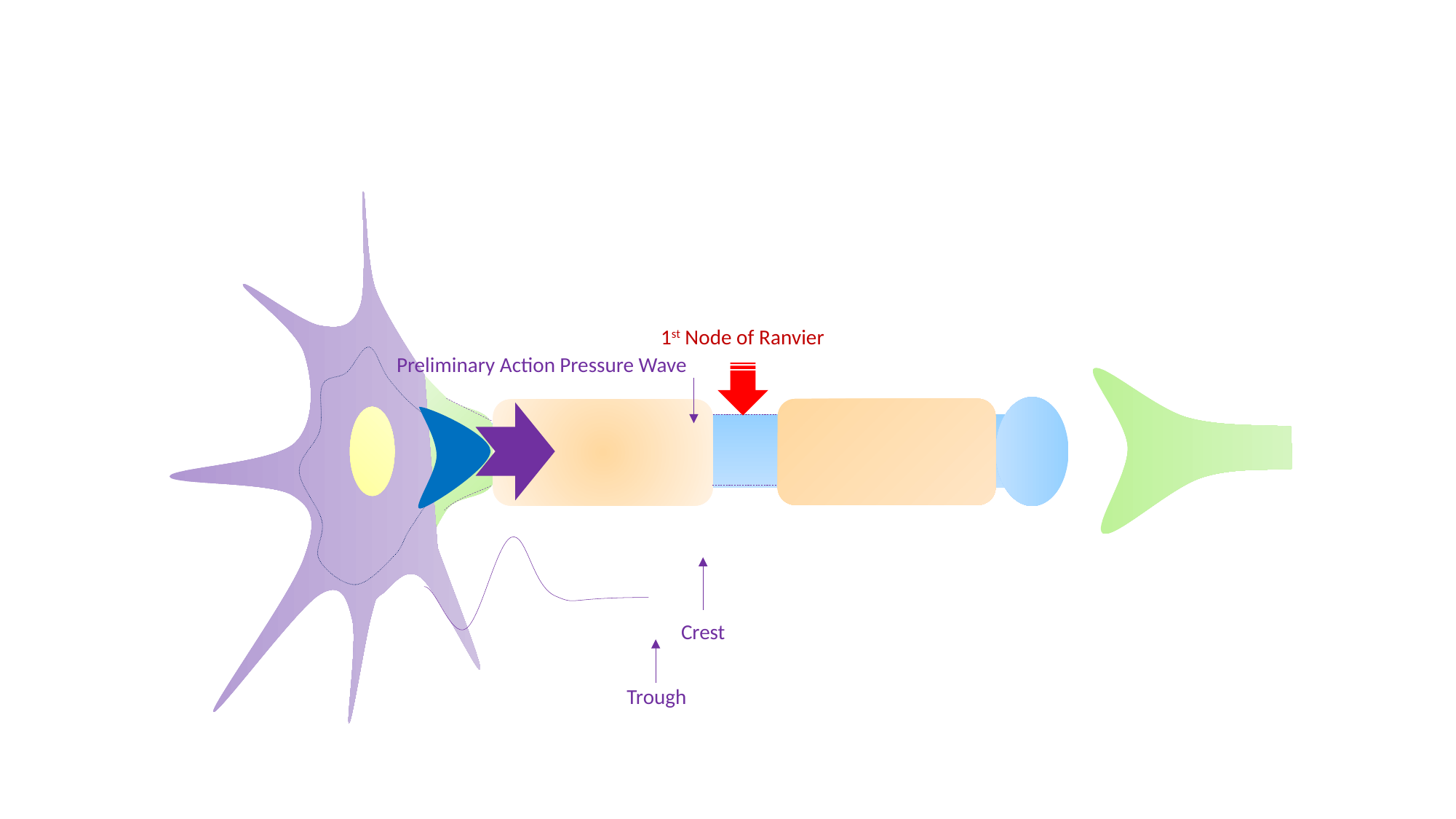

Ca++
1st Node of Ranvier
Preliminary Action Pressure Wave

Crest
Trough